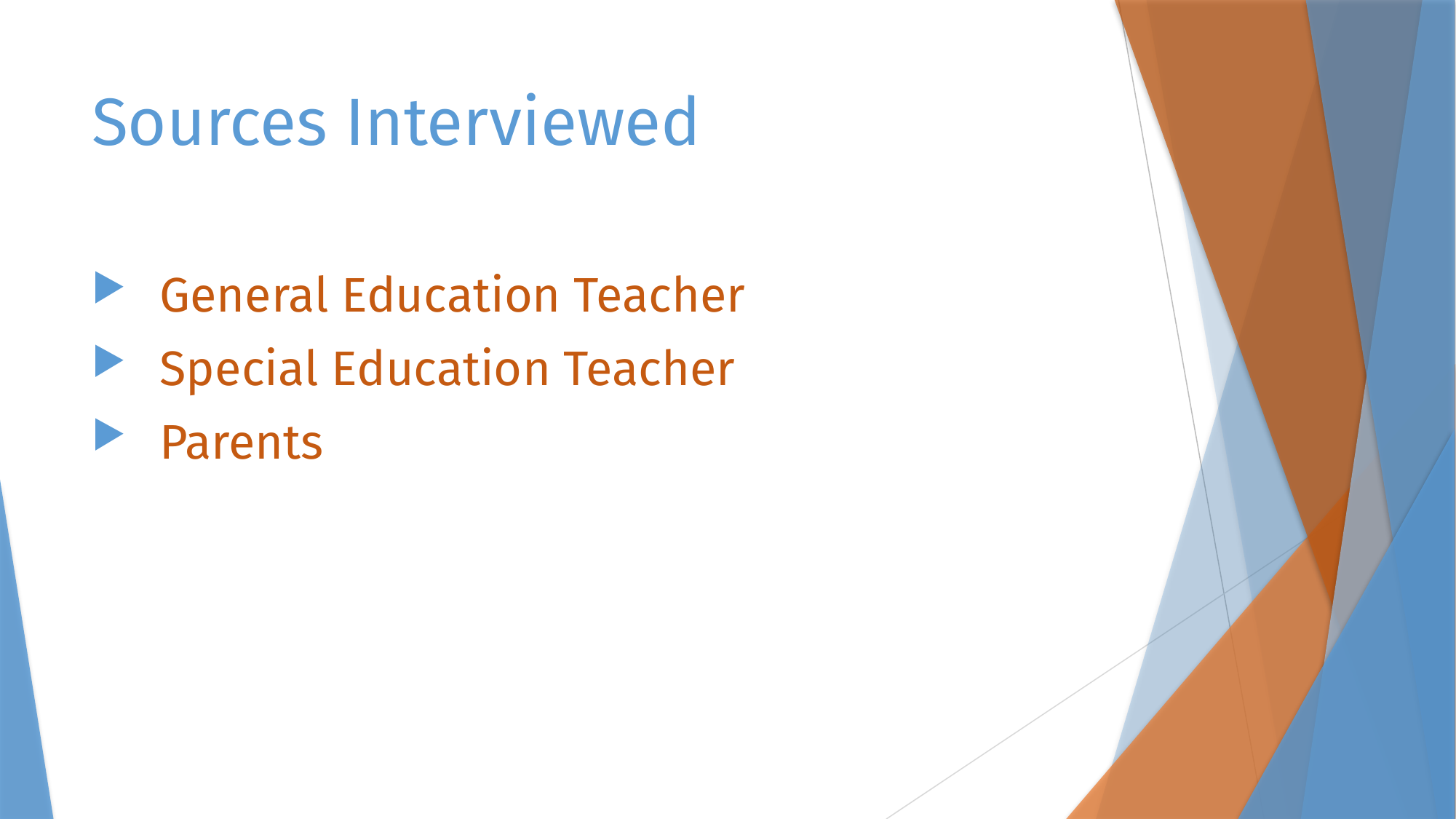

# Sources Interviewed
General Education Teacher
Special Education Teacher
Parents